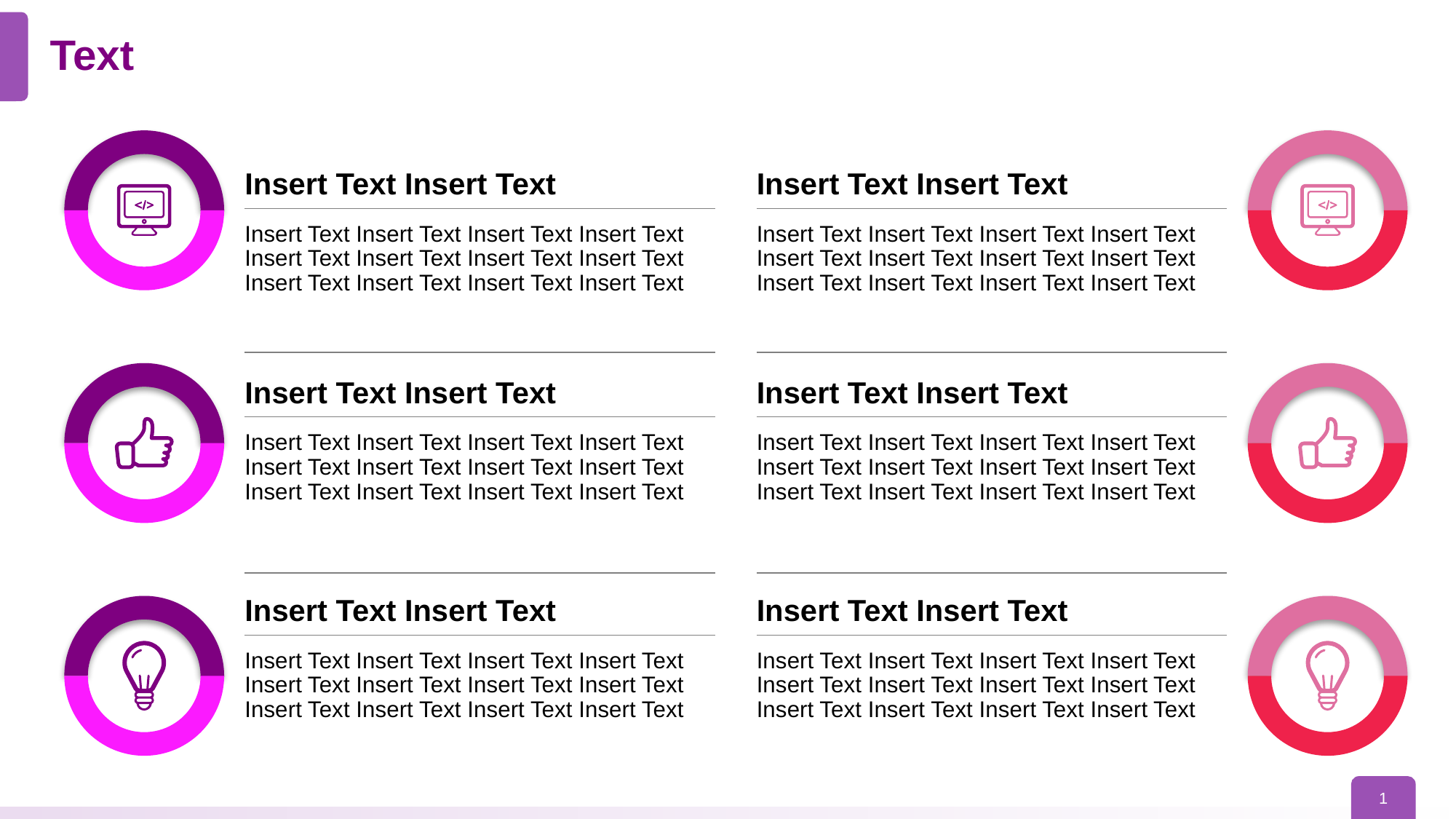

# Text

Insert Text Insert Text
Insert Text Insert Text

Insert Text Insert Text Insert Text Insert Text Insert Text Insert Text Insert Text Insert Text Insert Text Insert Text Insert Text Insert Text
Insert Text Insert Text Insert Text Insert Text Insert Text Insert Text Insert Text Insert Text Insert Text Insert Text Insert Text Insert Text

Insert Text Insert Text
Insert Text Insert Text

Insert Text Insert Text Insert Text Insert Text Insert Text Insert Text Insert Text Insert Text Insert Text Insert Text Insert Text Insert Text
Insert Text Insert Text Insert Text Insert Text Insert Text Insert Text Insert Text Insert Text Insert Text Insert Text Insert Text Insert Text
Insert Text Insert Text
Insert Text Insert Text

Insert Text Insert Text Insert Text Insert Text Insert Text Insert Text Insert Text Insert Text Insert Text Insert Text Insert Text Insert Text
Insert Text Insert Text Insert Text Insert Text Insert Text Insert Text Insert Text Insert Text Insert Text Insert Text Insert Text Insert Text
1